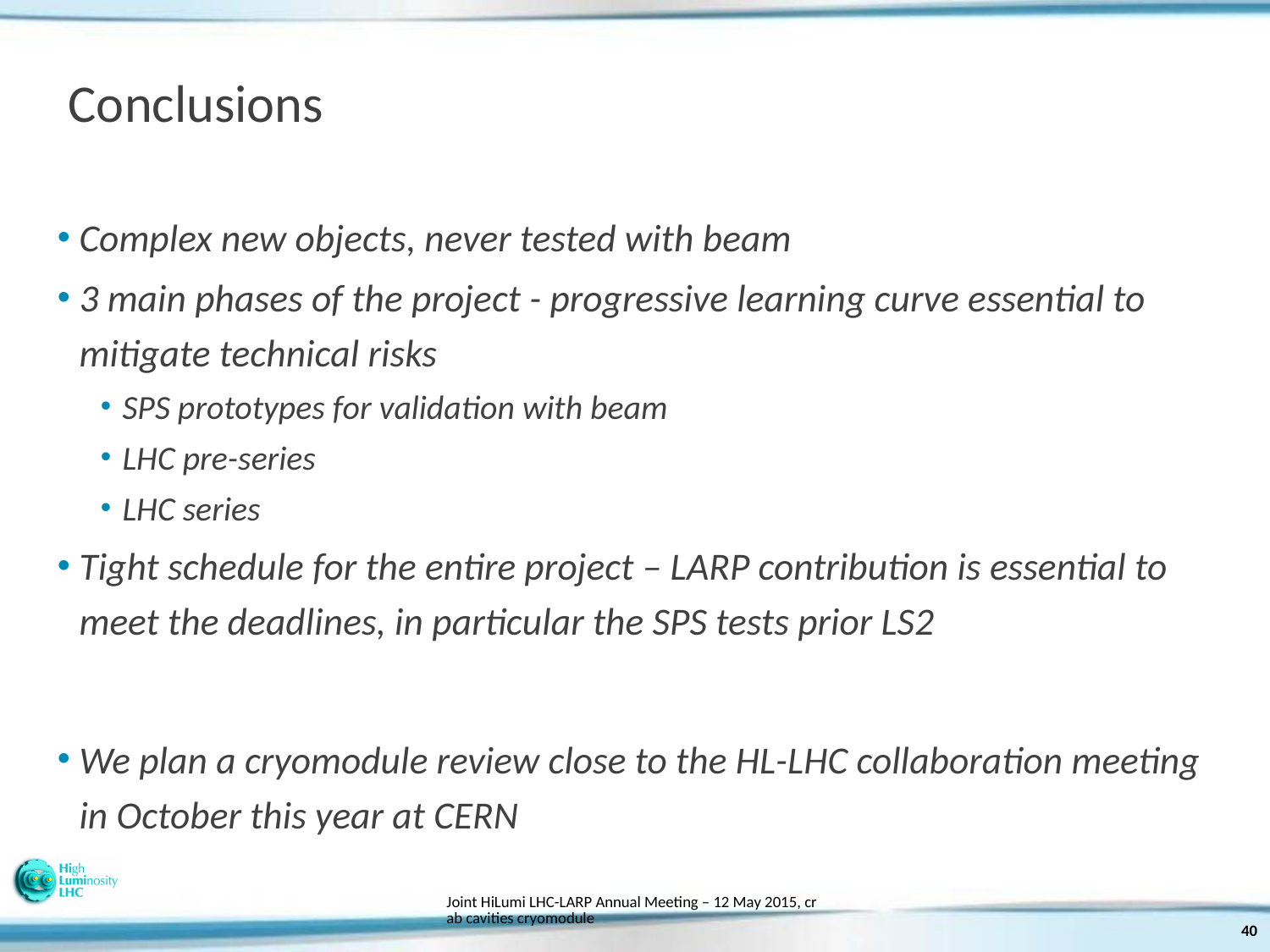

# Conclusions

Complex new objects, never tested with beam
3 main phases of the project - progressive learning curve essential to mitigate technical risks
SPS prototypes for validation with beam
LHC pre-series
LHC series
Tight schedule for the entire project – LARP contribution is essential to meet the deadlines, in particular the SPS tests prior LS2

We plan a cryomodule review close to the HL-LHC collaboration meeting in October this year at CERN

Joint HiLumi LHC-LARP Annual Meeting – 12 May 2015, crab cavities cryomodule
40